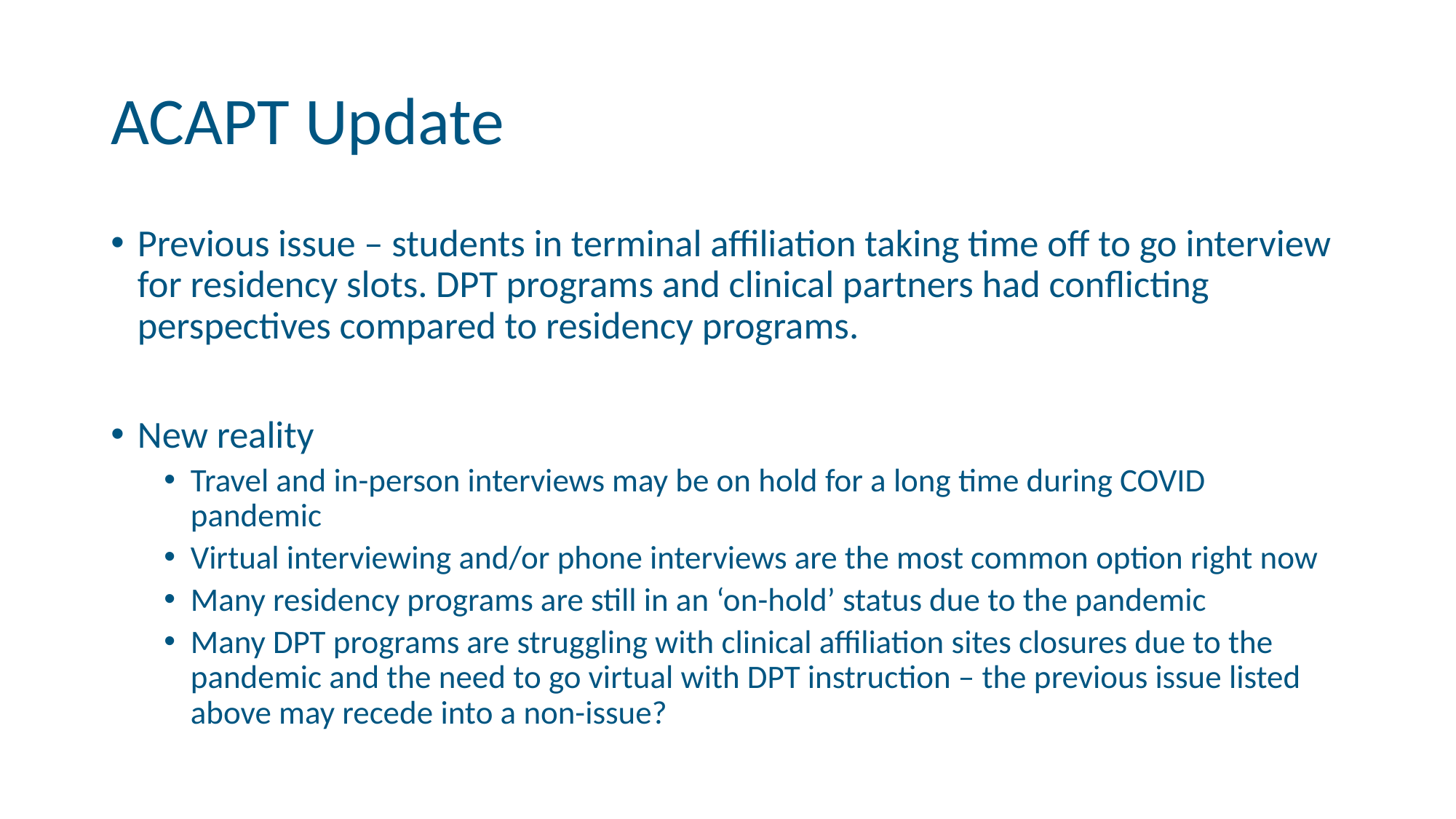

# ACAPT Update
Previous issue – students in terminal affiliation taking time off to go interview for residency slots. DPT programs and clinical partners had conflicting perspectives compared to residency programs.

New reality
Travel and in-person interviews may be on hold for a long time during COVID pandemic
Virtual interviewing and/or phone interviews are the most common option right now
Many residency programs are still in an ‘on-hold’ status due to the pandemic
Many DPT programs are struggling with clinical affiliation sites closures due to the pandemic and the need to go virtual with DPT instruction – the previous issue listed above may recede into a non-issue?